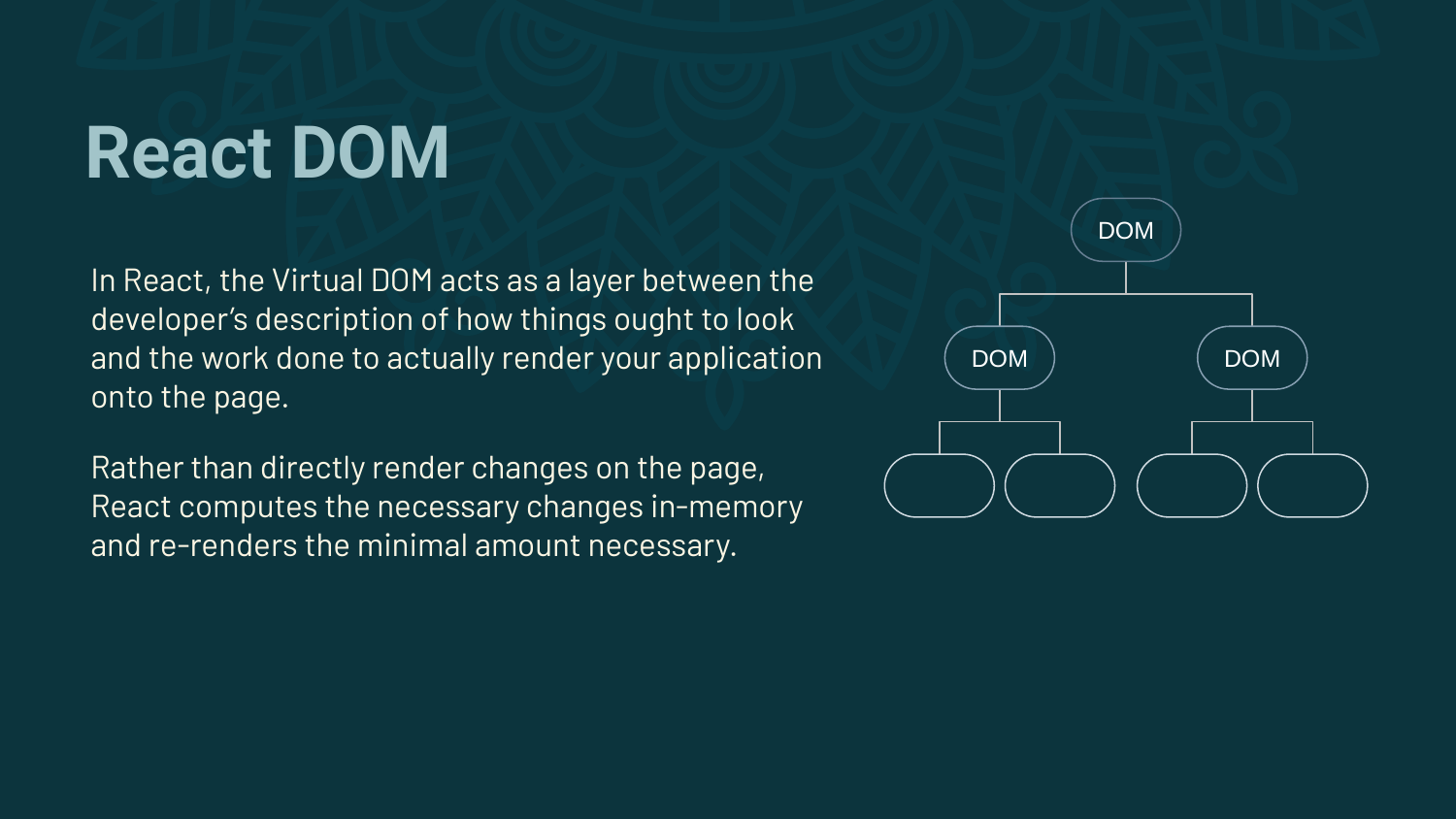

# React DOM
DOM
In React, the Virtual DOM acts as a layer between the developer’s description of how things ought to look and the work done to actually render your application onto the page.
Rather than directly render changes on the page, React computes the necessary changes in-memory and re-renders the minimal amount necessary.
DOM
DOM